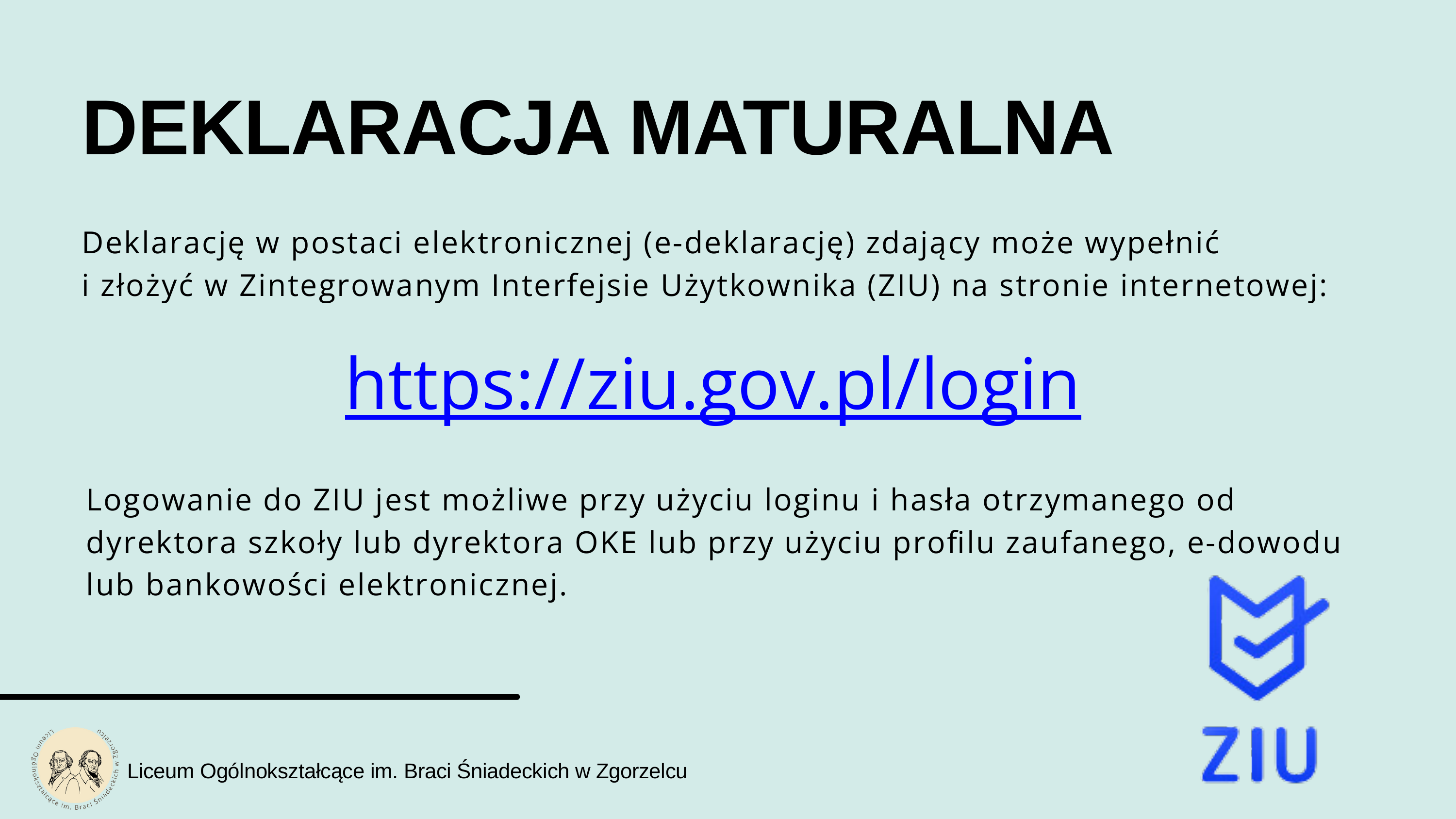

DEKLARACJA MATURALNA
Deklarację w postaci elektronicznej (e-deklarację) zdający może wypełnić
i złożyć w Zintegrowanym Interfejsie Użytkownika (ZIU) na stronie internetowej:
https://ziu.gov.pl/login
Logowanie do ZIU jest możliwe przy użyciu loginu i hasła otrzymanego od dyrektora szkoły lub dyrektora OKE lub przy użyciu profilu zaufanego, e-dowodu lub bankowości elektronicznej.

Liceum Ogólnokształcące im. Braci Śniadeckich w Zgorzelcu